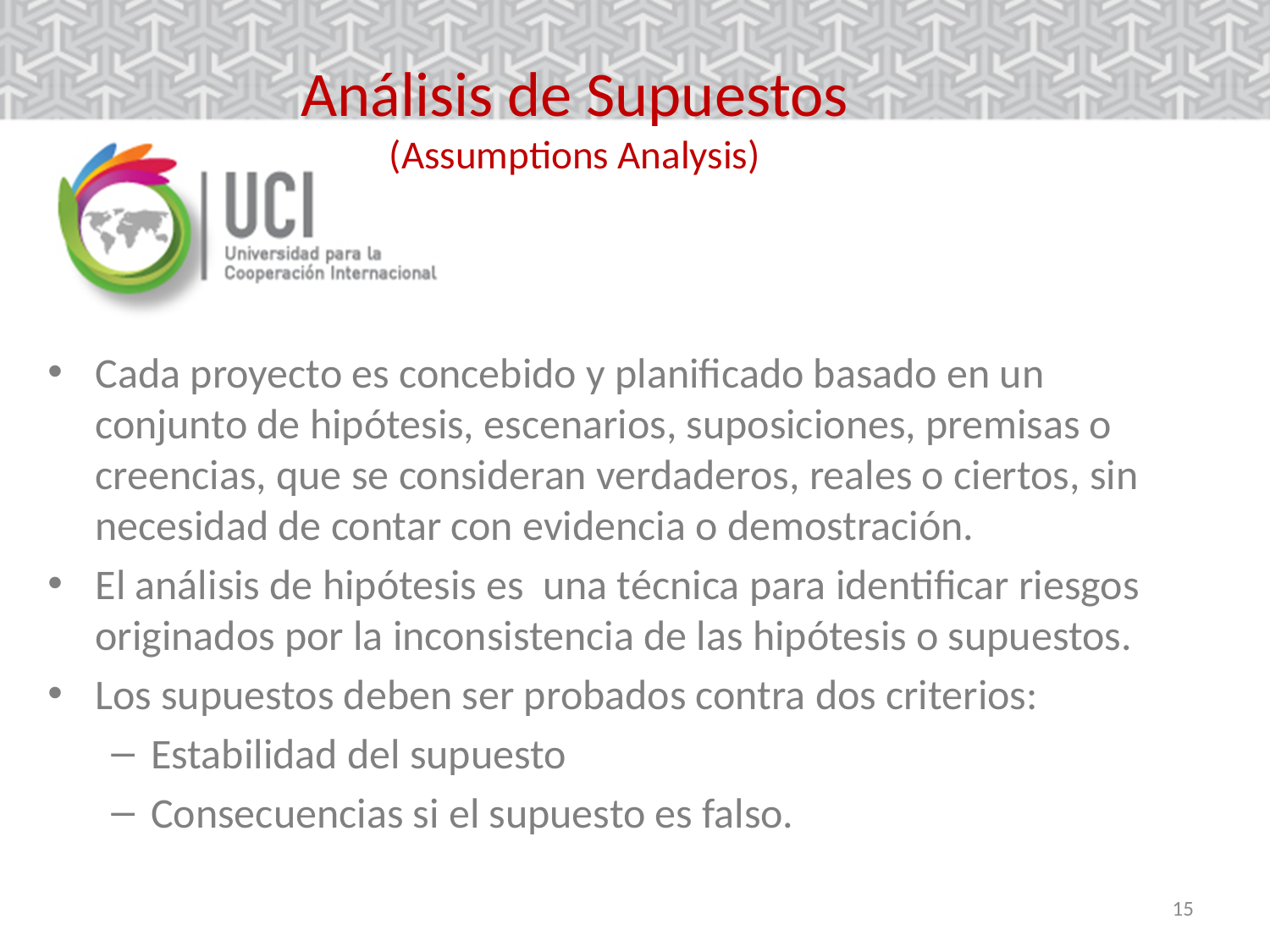

# Análisis de Supuestos (Assumptions Analysis)
Cada proyecto es concebido y planificado basado en un conjunto de hipótesis, escenarios, suposiciones, premisas o creencias, que se consideran verdaderos, reales o ciertos, sin necesidad de contar con evidencia o demostración.
El análisis de hipótesis es  una técnica para identificar riesgos originados por la inconsistencia de las hipótesis o supuestos.
Los supuestos deben ser probados contra dos criterios:
Estabilidad del supuesto
Consecuencias si el supuesto es falso.

15